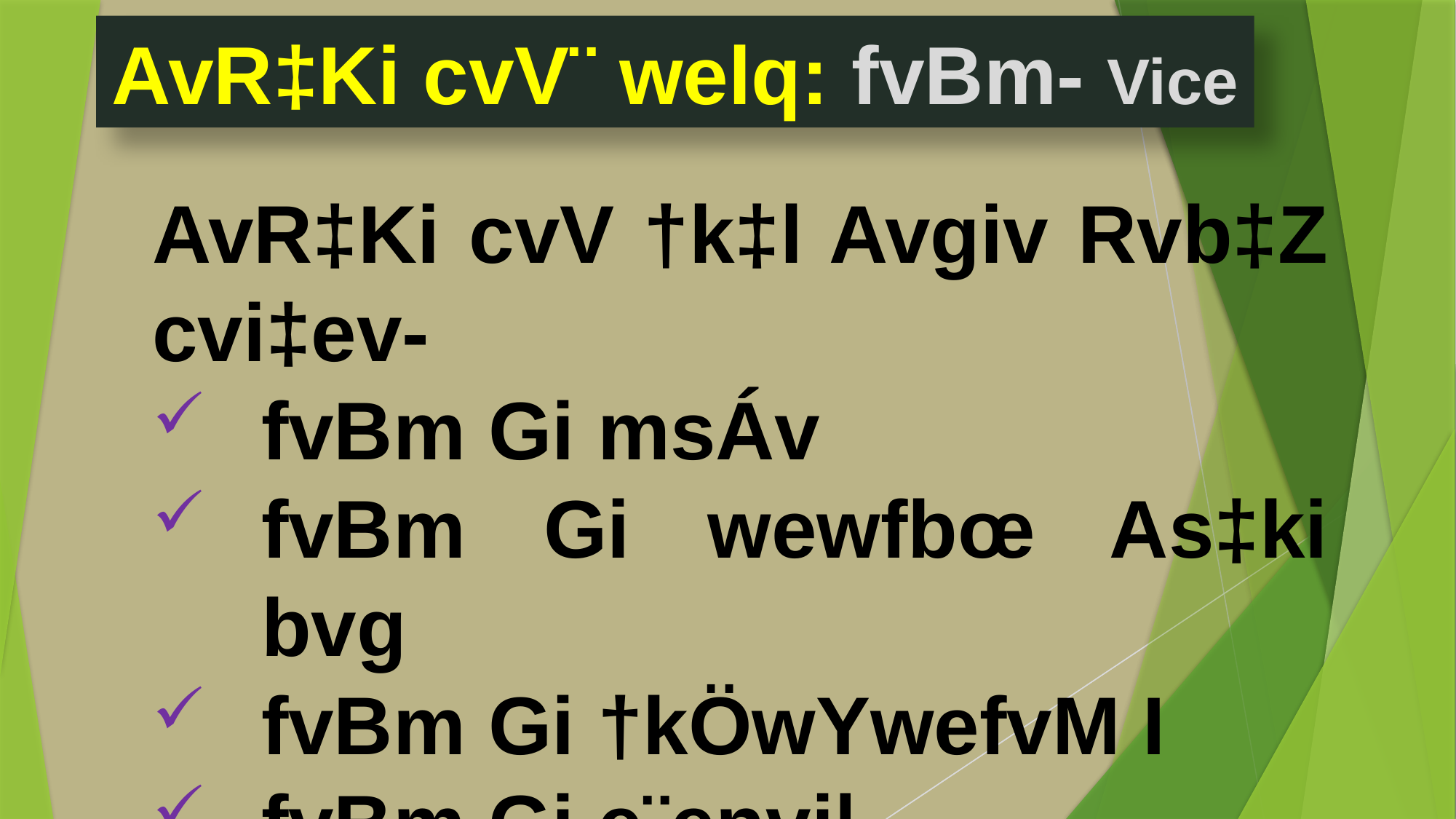

AvR‡Ki cvV¨ welq: fvBm- Vice
AvR‡Ki cvV †k‡l Avgiv Rvb‡Z cvi‡ev-
fvBm Gi msÁv
fvBm Gi wewfbœ As‡ki bvg
fvBm Gi †kÖwYwefvM I
fvBm Gi e¨envi|